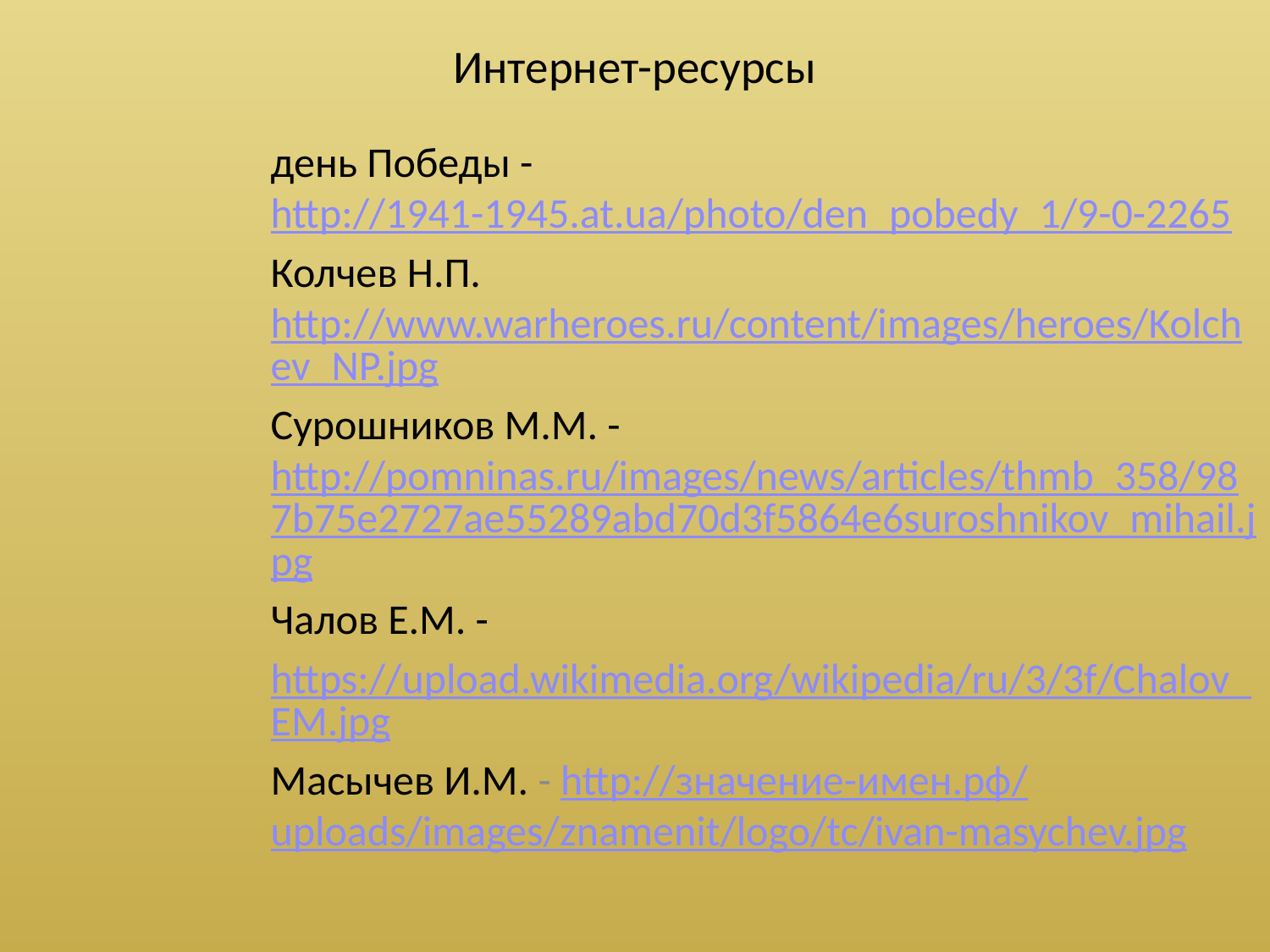

# Интернет-ресурсы
день Победы - http://1941-1945.at.ua/photo/den_pobedy_1/9-0-2265
Колчев Н.П. http://www.warheroes.ru/content/images/heroes/Kolchev_NP.jpg
Сурошников М.М. - http://pomninas.ru/images/news/articles/thmb_358/987b75e2727ae55289abd70d3f5864e6suroshnikov_mihail.jpg
Чалов Е.М. -
https://upload.wikimedia.org/wikipedia/ru/3/3f/Chalov_EM.jpg
Масычев И.М. - http://значение-имен.рф/uploads/images/znamenit/logo/tc/ivan-masychev.jpg